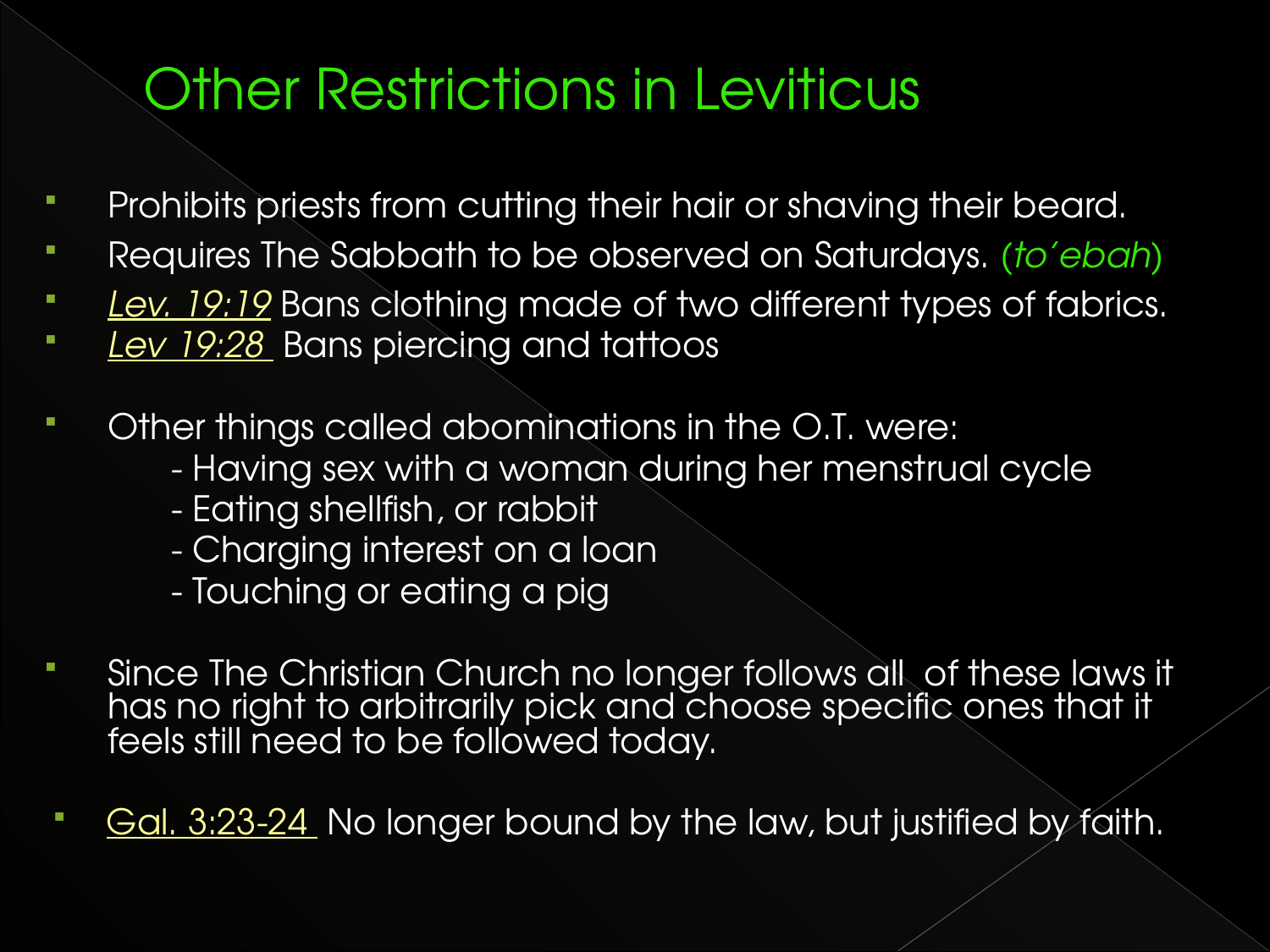

# Other Restrictions in Leviticus

Prohibits priests from cutting their hair or shaving their beard.
Requires The Sabbath to be observed on Saturdays. (to’ebah)
Lev. 19:19 Bans clothing made of two different types of fabrics.
Lev 19:28  Bans piercing and tattoos

Other things called abominations in the O.T. were:
	- Having sex with a woman during her menstrual cycle
	- Eating shellfish, or rabbit
	- Charging interest on a loan
	- Touching or eating a pig

Since The Christian Church no longer follows all  of these laws it has no right to arbitrarily pick and choose specific ones that it feels still need to be followed today.

Gal. 3:23-24  No longer bound by the law, but justified by faith.